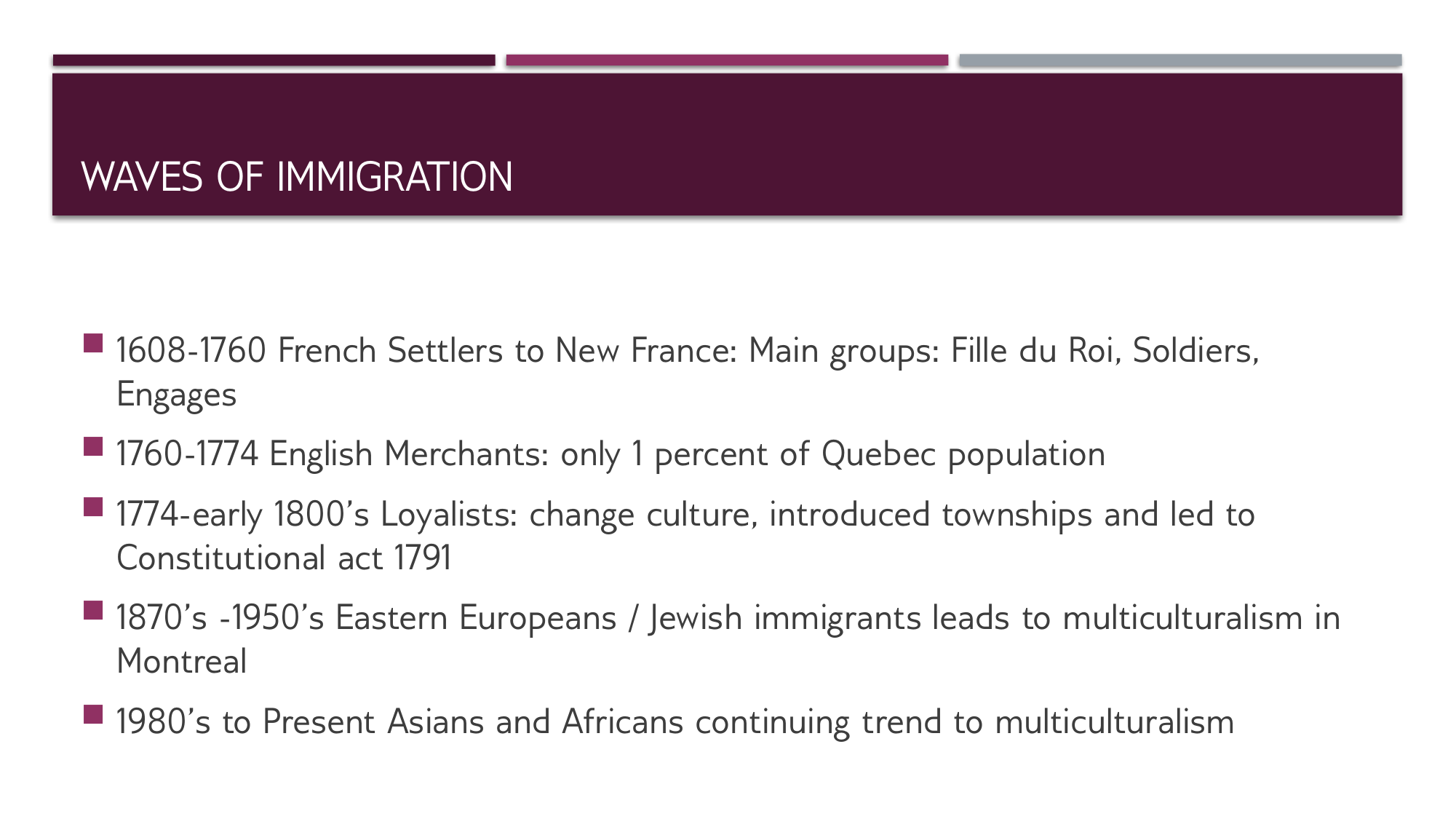

# Waves of Immigration
1608-1760 French Settlers to New France: Main groups: Fille du Roi, Soldiers, Engages
1760-1774 English Merchants: only 1 percent of Quebec population
1774-early 1800’s Loyalists: change culture, introduced townships and led to Constitutional act 1791
1870’s -1950’s Eastern Europeans / Jewish immigrants leads to multiculturalism in Montreal
1980’s to Present Asians and Africans continuing trend to multiculturalism